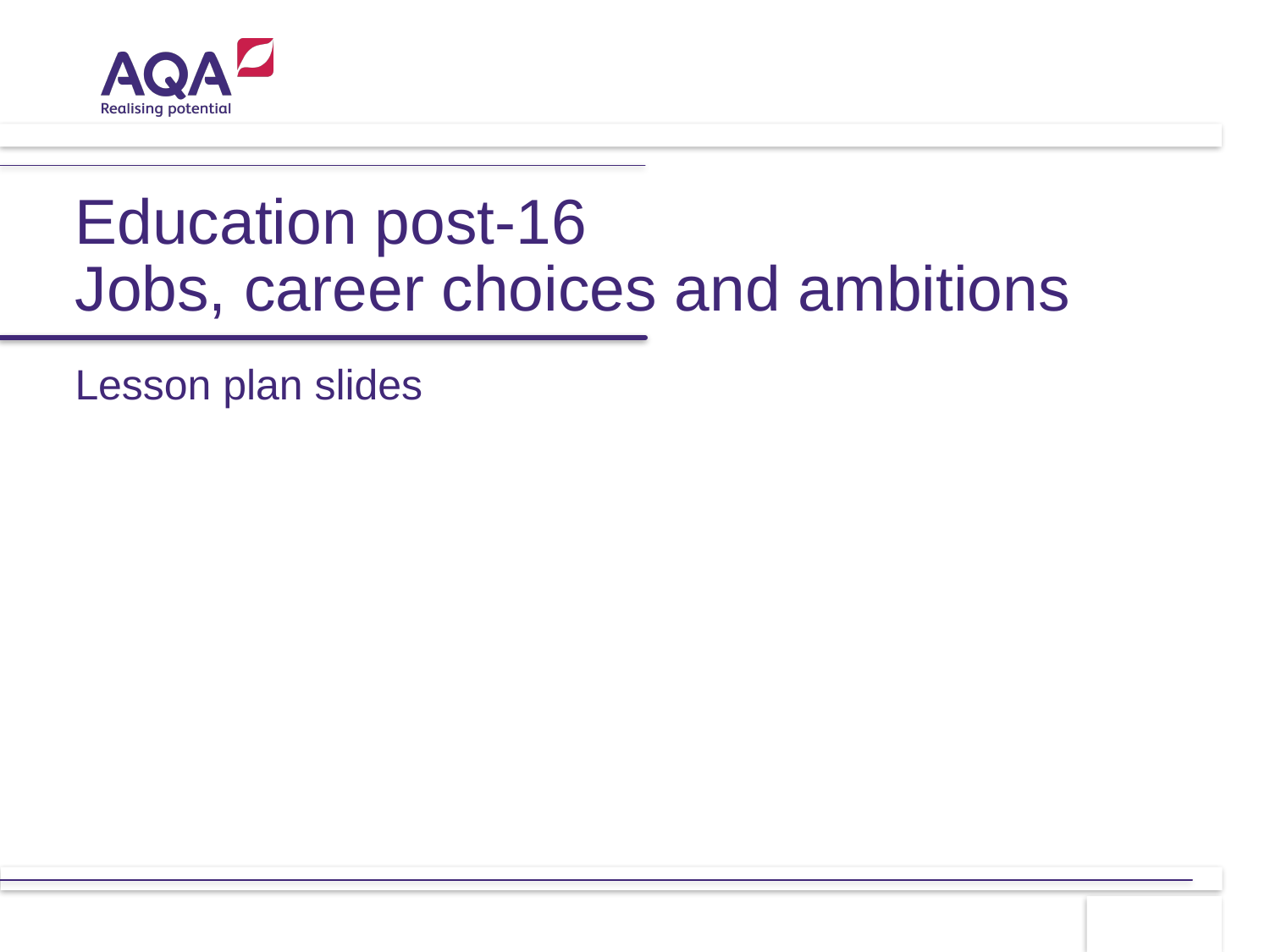

# Education post-16 Jobs, career choices and ambitions
Lesson plan slides